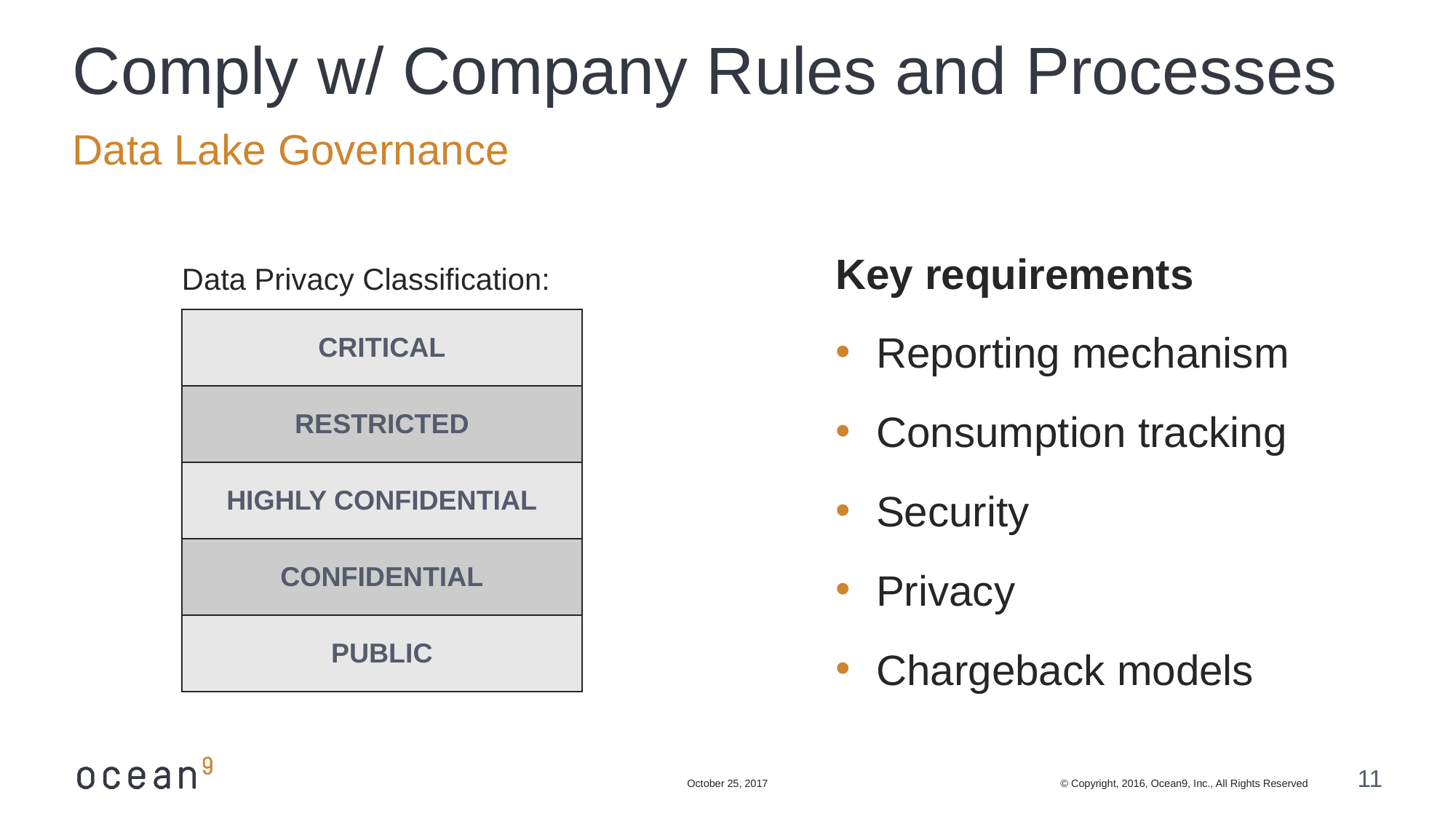

# Comply w/ Company Rules and Processes
Data Lake Governance
Key requirements
Reporting mechanism
Consumption tracking
Security
Privacy
Chargeback models
Data Privacy Classification:
| CRITICAL |
| --- |
| RESTRICTED |
| HIGHLY CONFIDENTIAL |
| CONFIDENTIAL |
| PUBLIC |
October 25, 2017
© Copyright, 2016, Ocean9, Inc., All Rights Reserved
11